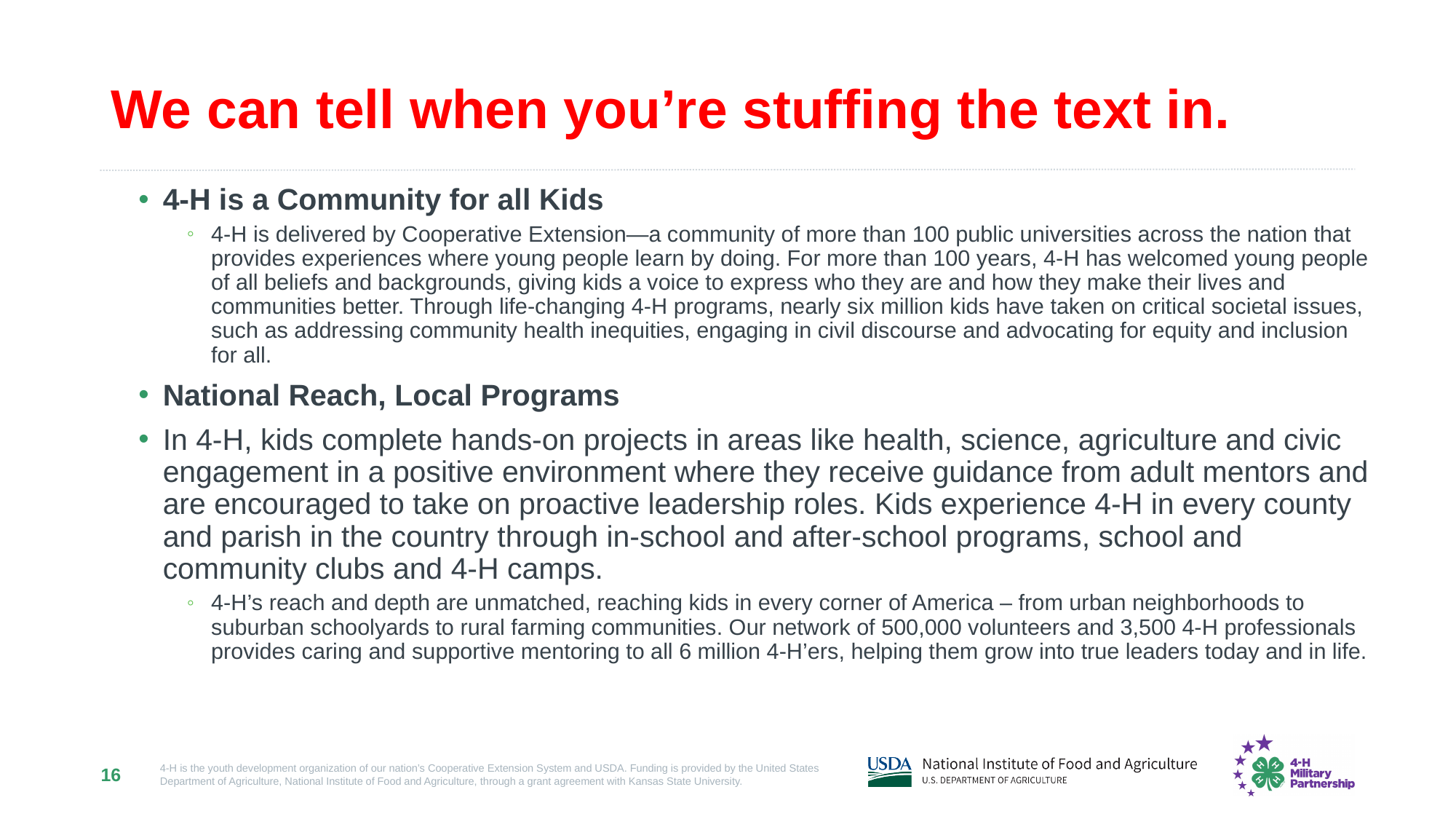

# We can tell when you’re stuffing the text in.
4‑H is a Community for all Kids
4‑H is delivered by Cooperative Extension—a community of more than 100 public universities across the nation that provides experiences where young people learn by doing. For more than 100 years, 4‑H has welcomed young people of all beliefs and backgrounds, giving kids a voice to express who they are and how they make their lives and communities better. Through life-changing 4‑H programs, nearly six million kids have taken on critical societal issues, such as addressing community health inequities, engaging in civil discourse and advocating for equity and inclusion for all.
National Reach, Local Programs
In 4‑H, kids complete hands-on projects in areas like health, science, agriculture and civic engagement in a positive environment where they receive guidance from adult mentors and are encouraged to take on proactive leadership roles. Kids experience 4‑H in every county and parish in the country through in-school and after-school programs, school and community clubs and 4‑H camps.
4‑H’s reach and depth are unmatched, reaching kids in every corner of America – from urban neighborhoods to suburban schoolyards to rural farming communities. Our network of 500,000 volunteers and 3,500 4‑H professionals provides caring and supportive mentoring to all 6 million 4‑H’ers, helping them grow into true leaders today and in life.

16